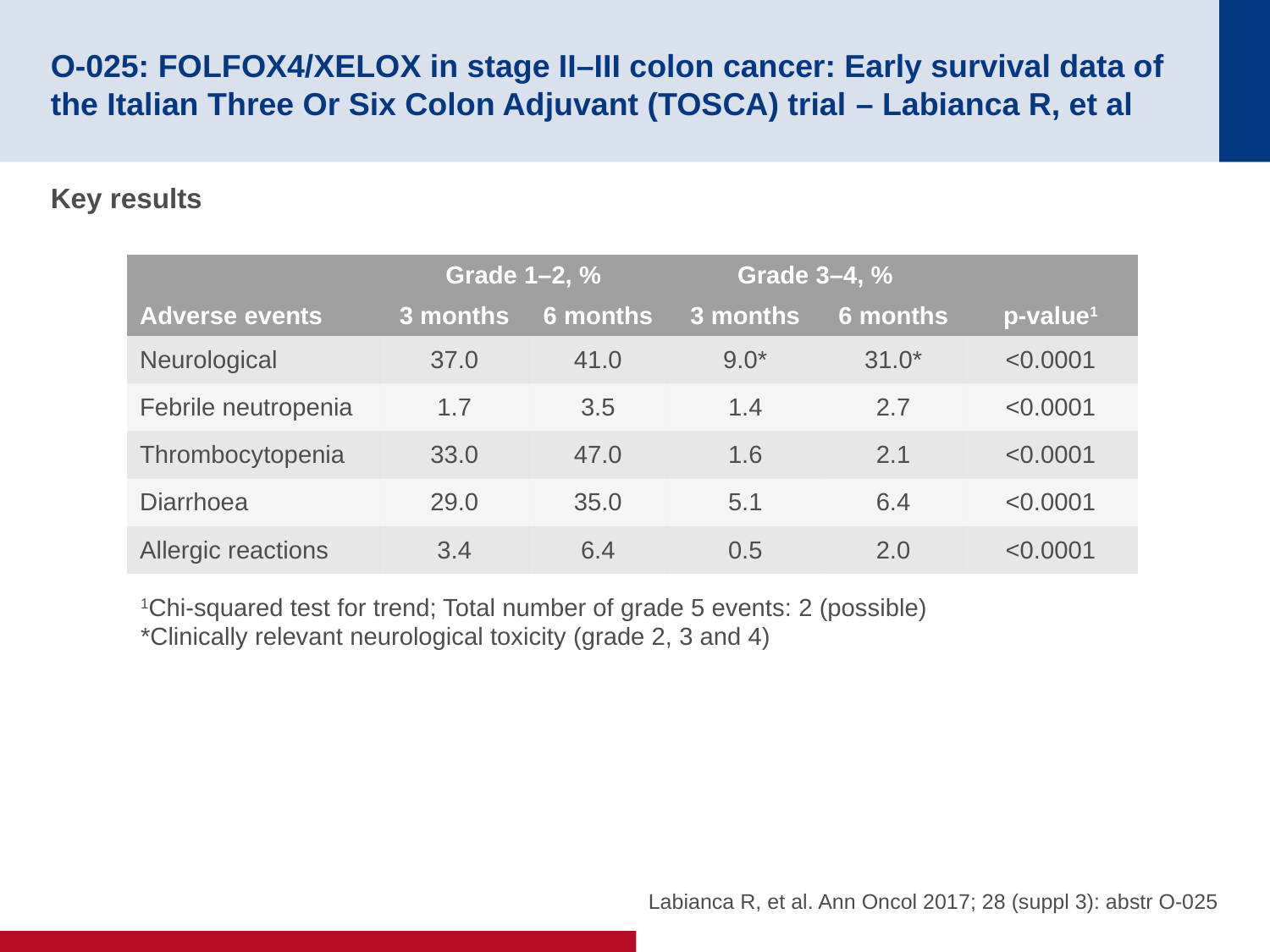

# O-025: FOLFOX4/XELOX in stage II–III colon cancer: Early survival data of the Italian Three Or Six Colon Adjuvant (TOSCA) trial – Labianca R, et al
Key results

| Adverse events | Grade 1–2, % |  | Grade 3–4, % |  | p-value1 |
| --- | --- | --- | --- | --- | --- |
|  | 3 months | 6 months | 3 months | 6 months |  |
| Neurological | 37.0 | 41.0 | 9.0\* | 31.0\* | <0.0001 |
| Febrile neutropenia | 1.7 | 3.5 | 1.4 | 2.7 | <0.0001 |
| Thrombocytopenia | 33.0 | 47.0 | 1.6 | 2.1 | <0.0001 |
| Diarrhoea | 29.0 | 35.0 | 5.1 | 6.4 | <0.0001 |
| Allergic reactions | 3.4 | 6.4 | 0.5 | 2.0 | <0.0001 |
1Chi-squared test for trend; Total number of grade 5 events: 2 (possible)
*Clinically relevant neurological toxicity (grade 2, 3 and 4)
Labianca R, et al. Ann Oncol 2017; 28 (suppl 3): abstr O-025